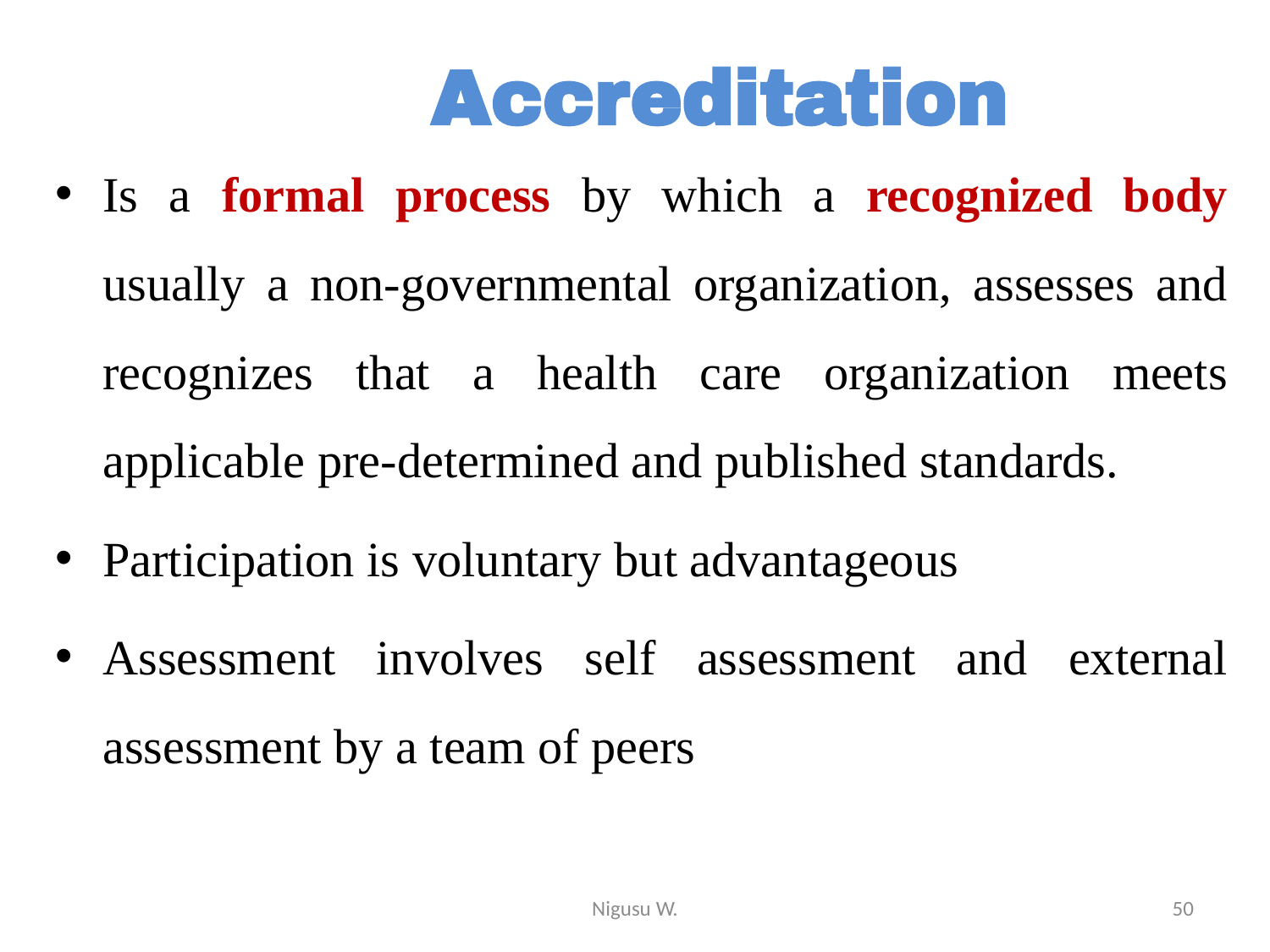

# Accreditation
Is a formal process by which a recognized body usually a non-governmental organization, assesses and recognizes that a health care organization meets applicable pre-determined and published standards.
Participation is voluntary but advantageous
Assessment involves self assessment and external assessment by a team of peers
Nigusu W.
50